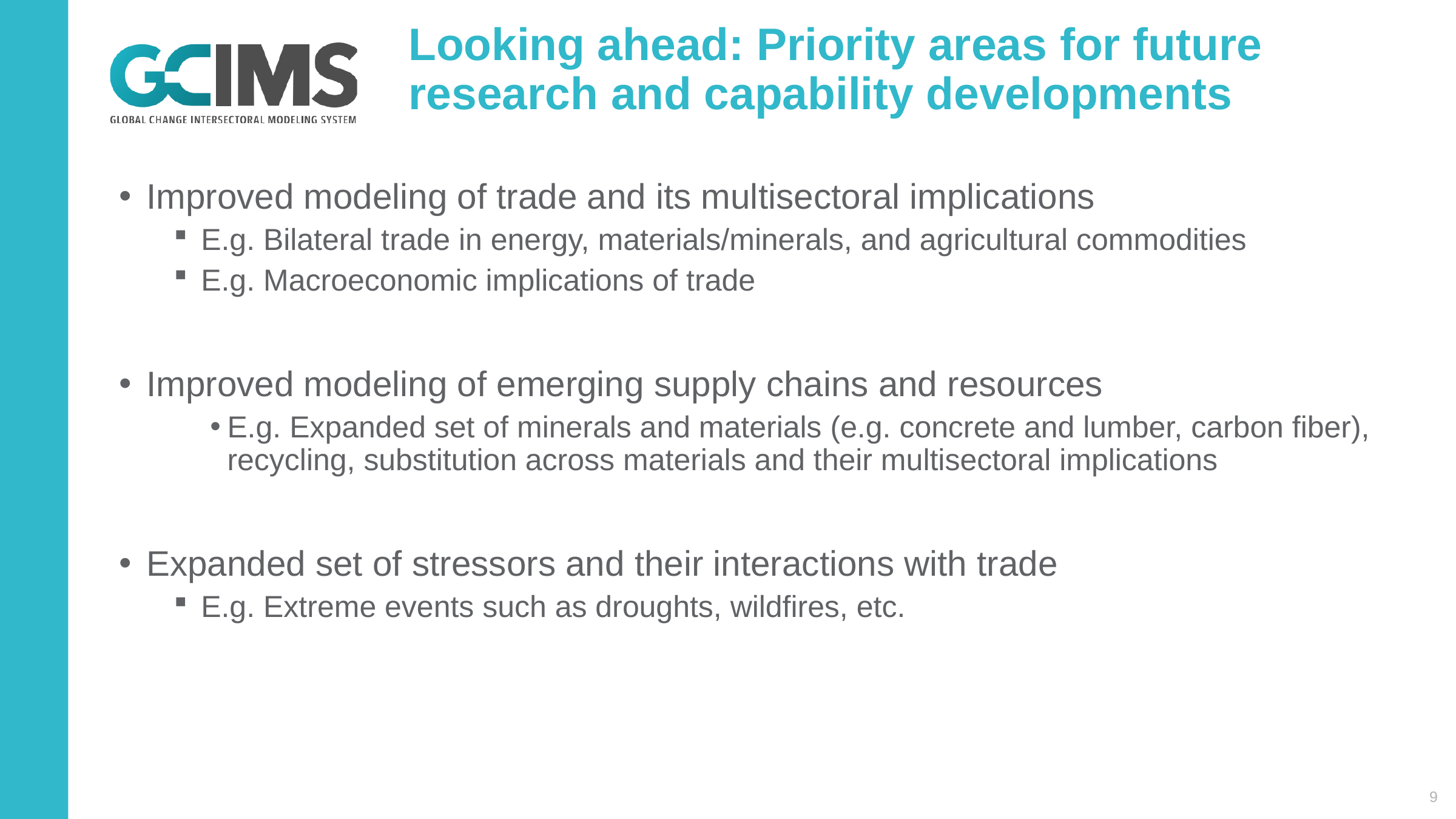

# Looking ahead: Priority areas for future research and capability developments
Improved modeling of trade and its multisectoral implications
E.g. Bilateral trade in energy, materials/minerals, and agricultural commodities
E.g. Macroeconomic implications of trade

Improved modeling of emerging supply chains and resources
E.g. Expanded set of minerals and materials (e.g. concrete and lumber, carbon fiber), recycling, substitution across materials and their multisectoral implications

Expanded set of stressors and their interactions with trade
E.g. Extreme events such as droughts, wildfires, etc.

9